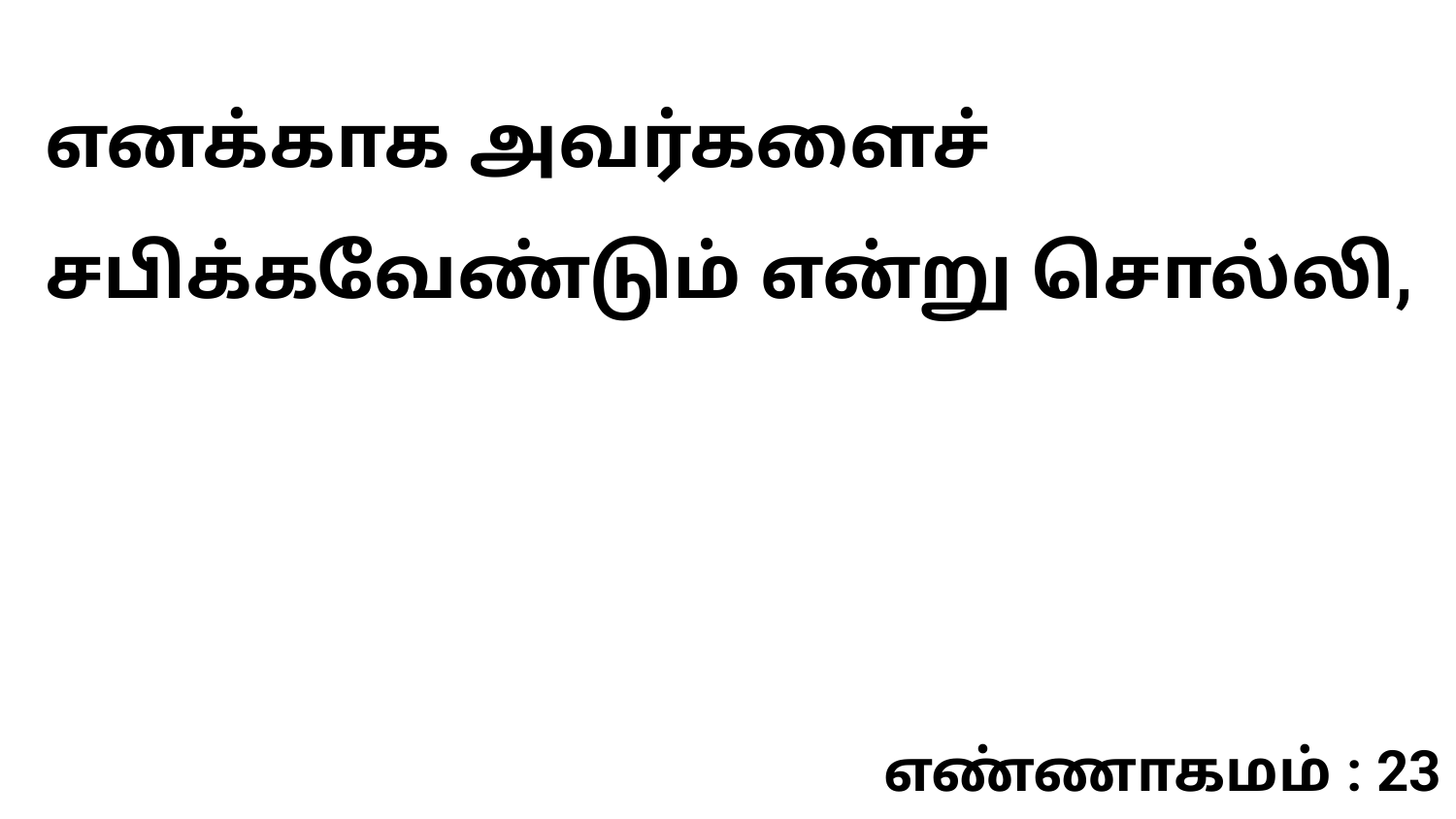

எனக்காக அவர்களைச் சபிக்கவேண்டும் என்று சொல்லி,
எண்ணாகமம் : 23